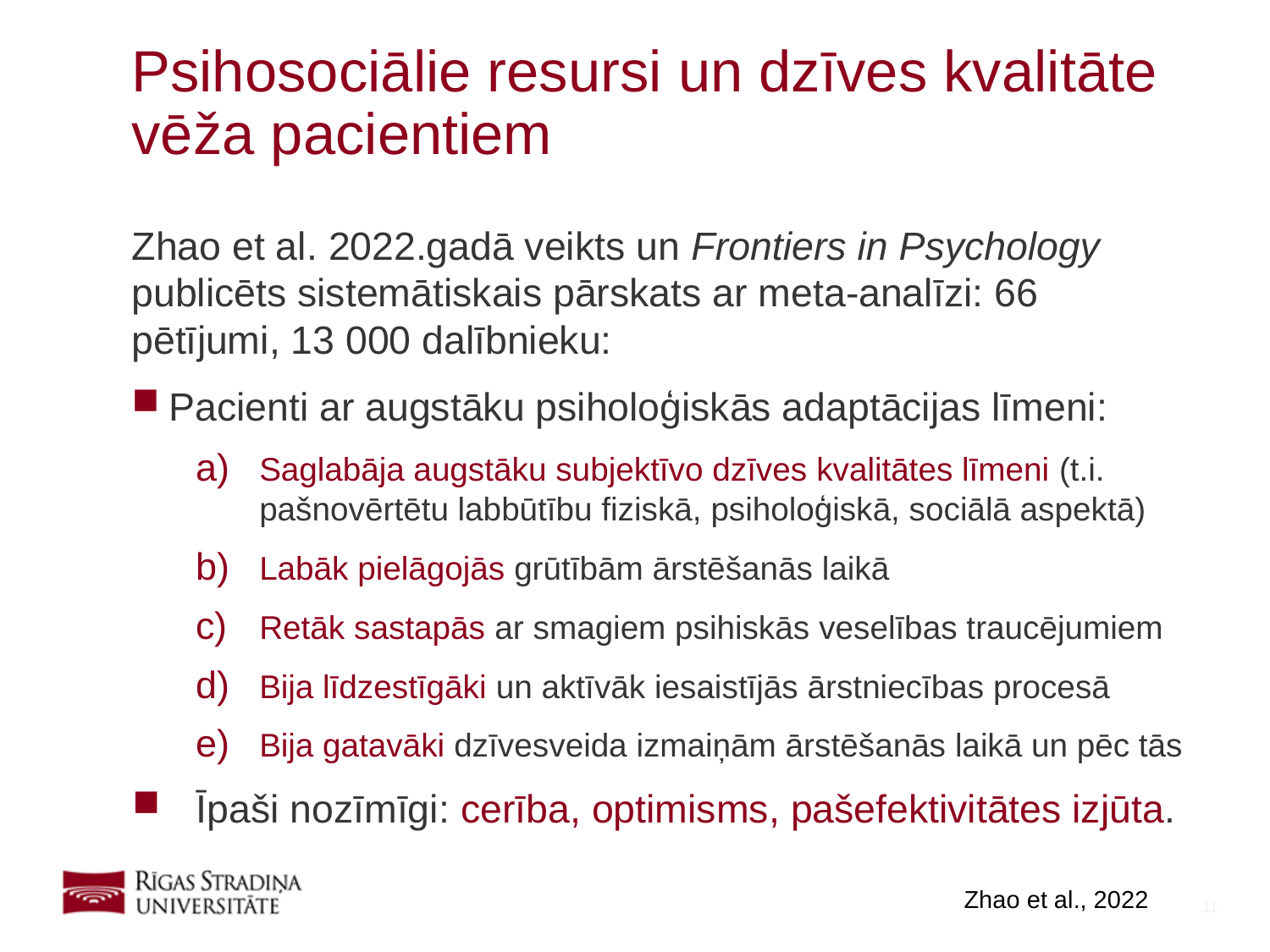

# Psihosociālie resursi un dzīves kvalitāte vēža pacientiem
Zhao et al. 2022.gadā veikts un Frontiers in Psychology publicēts sistemātiskais pārskats ar meta-analīzi: 66 pētījumi, 13 000 dalībnieku:
Pacienti ar augstāku psiholoģiskās adaptācijas līmeni:
Saglabāja augstāku subjektīvo dzīves kvalitātes līmeni (t.i. pašnovērtētu labbūtību fiziskā, psiholoģiskā, sociālā aspektā)
Labāk pielāgojās grūtībām ārstēšanās laikā
Retāk sastapās ar smagiem psihiskās veselības traucējumiem
Bija līdzestīgāki un aktīvāk iesaistījās ārstniecības procesā
Bija gatavāki dzīvesveida izmaiņām ārstēšanās laikā un pēc tās
Īpaši nozīmīgi: cerība, optimisms, pašefektivitātes izjūta.
Zhao et al., 2022